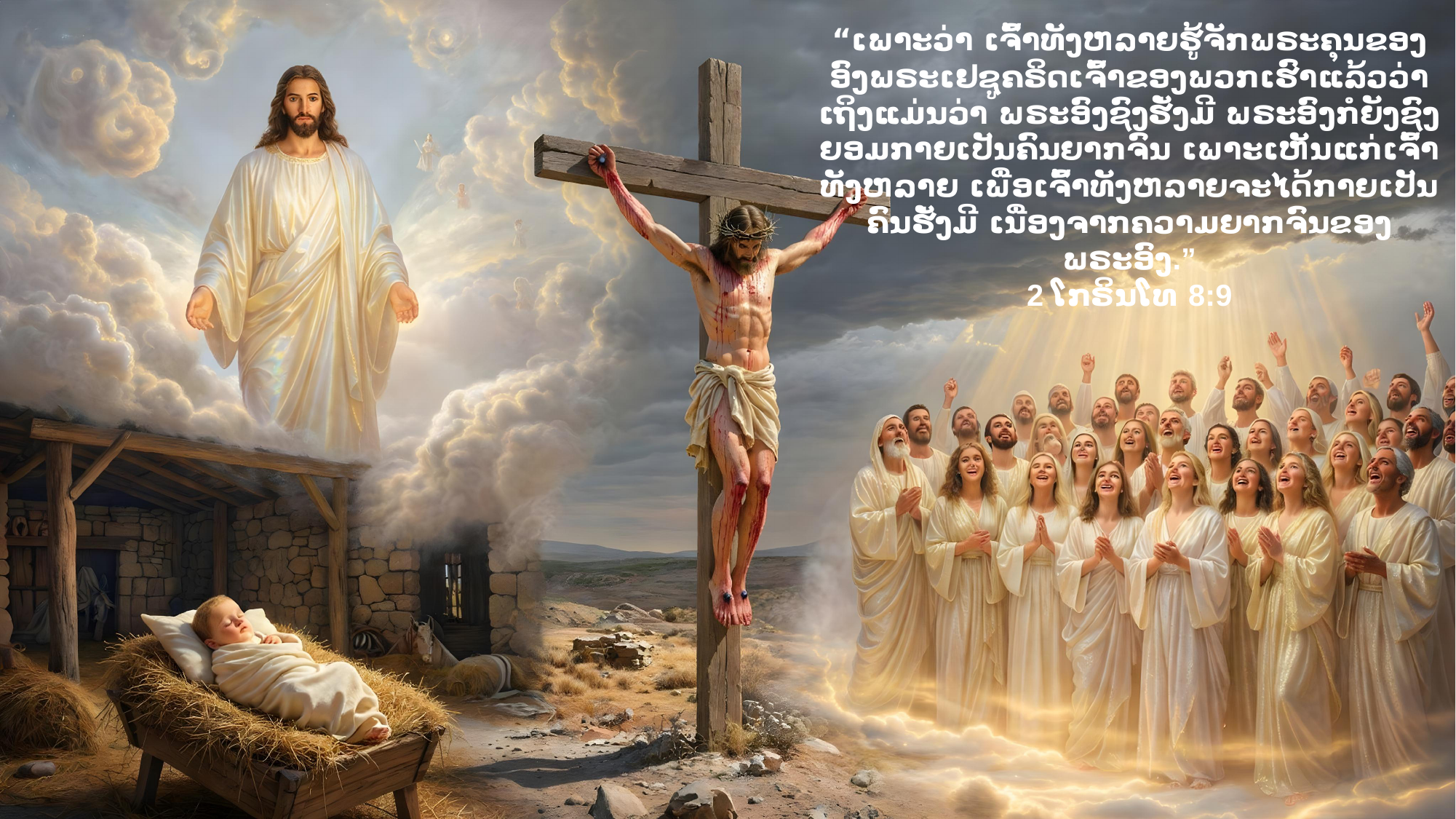

“ເພາະວ່າ ເຈົ້າ​ທັງຫລາຍ​ຮູ້ຈັກ​ພຣະຄຸນ​ຂອງ​ອົງ​ພຣະເຢຊູ​ຄຣິດເຈົ້າ​ຂອງ​ພວກເຮົາ​ແລ້ວ​ວ່າ ເຖິງ​ແມ່ນ​ວ່າ ພຣະອົງ​ຊົງ​ຮັ່ງມີ ພຣະອົງ​ກໍ​ຍັງ​ຊົງ​ຍອມ​ກາຍເປັນ​ຄົນ​ຍາກຈົນ ເພາະ​ເຫັນ​ແກ່​ເຈົ້າ​ທັງຫລາຍ ເພື່ອ​ເຈົ້າ​ທັງຫລາຍ​ຈະ​ໄດ້​ກາຍເປັນ​ຄົນ​ຮັ່ງມີ ເນື່ອງ​ຈາກ​ຄວາມ​ຍາກຈົນ​ຂອງ​ພຣະອົງ.”
‭‭2 ໂກຣິນໂທ‬ ‭8‬:‭9‬